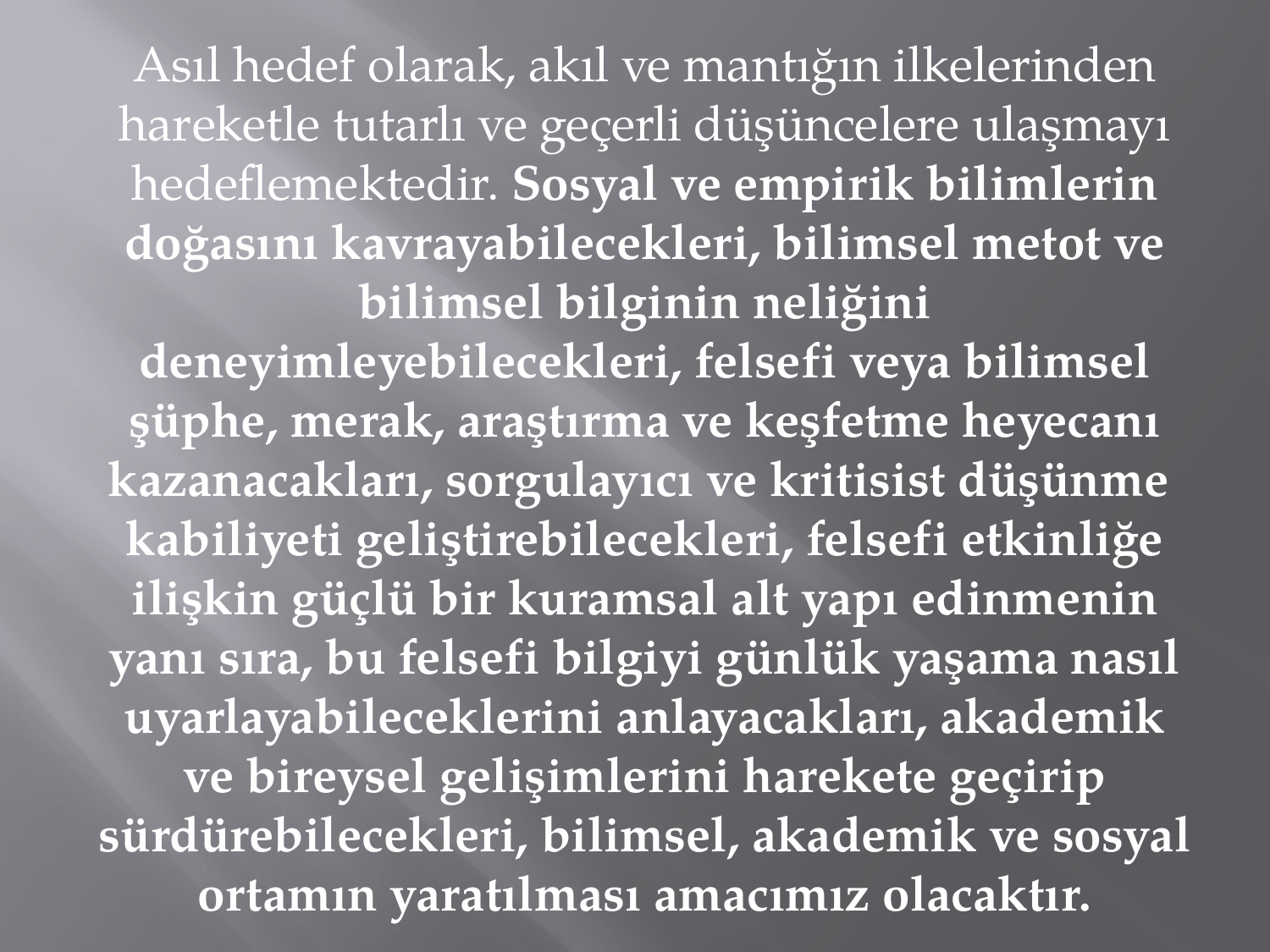

Asıl hedef olarak, akıl ve mantığın ilkelerinden hareketle tutarlı ve geçerli düşüncelere ulaşmayı hedeflemektedir. Sosyal ve empirik bilimlerin doğasını kavrayabilecekleri, bilimsel metot ve bilimsel bilginin neliğini deneyimleyebilecekleri, felsefi veya bilimsel şüphe, merak, araştırma ve keşfetme heyecanı kazanacakları, sorgulayıcı ve kritisist düşünme  kabiliyeti geliştirebilecekleri, felsefi etkinliğe ilişkin güçlü bir kuramsal alt yapı edinmenin yanı sıra, bu felsefi bilgiyi günlük yaşama nasıl uyarlayabileceklerini anlayacakları, akademik ve bireysel gelişimlerini harekete geçirip sürdürebilecekleri, bilimsel, akademik ve sosyal ortamın yaratılması amacımız olacaktır.